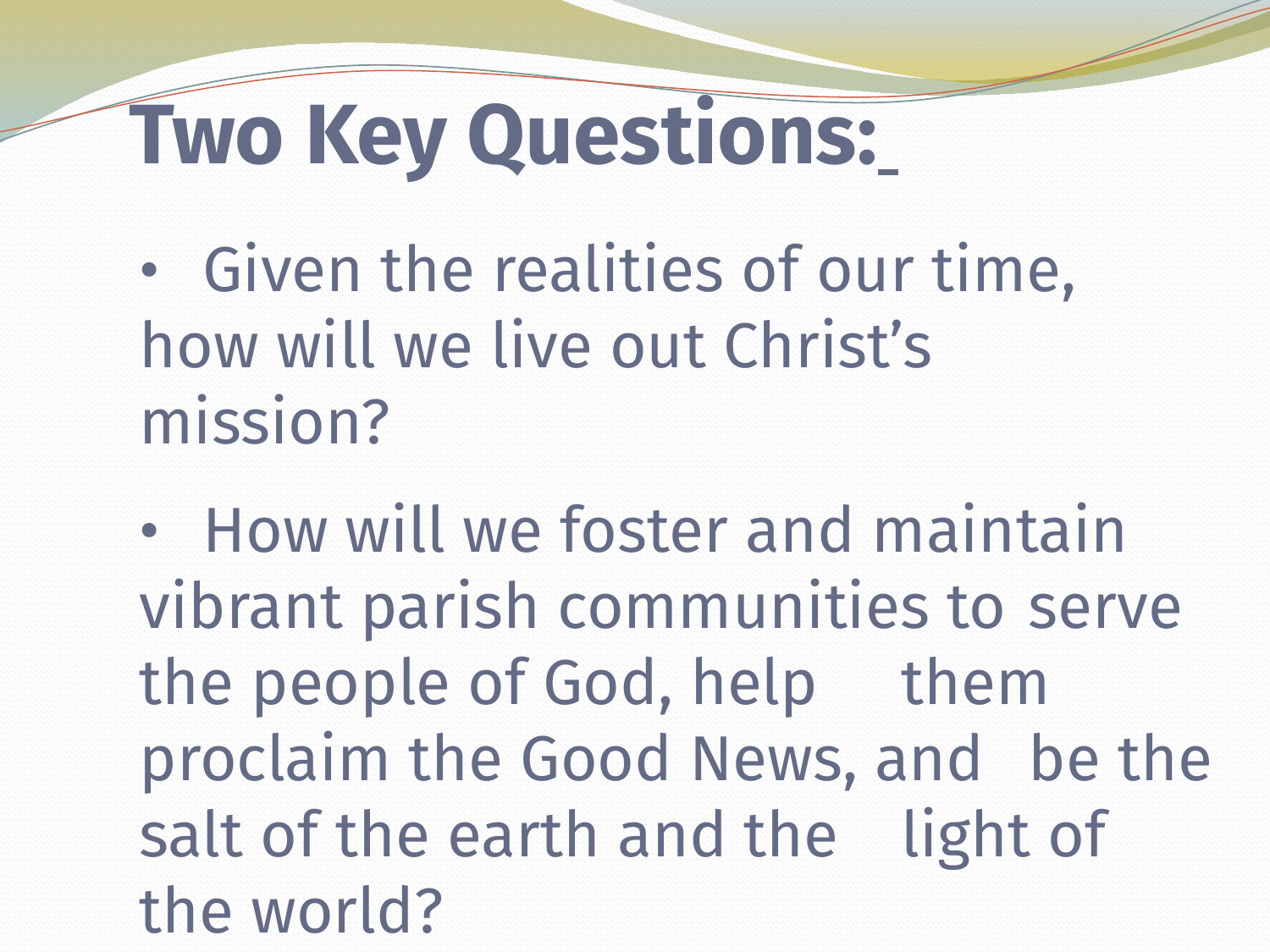

Two Key Questions:

•	Given the realities of our time, 	how will we live out Christ’s 	mission?
•	How will we foster and maintain 	vibrant parish communities to 	serve the people of God, help  	them proclaim the Good News, and  	be the salt of the earth and the 	light of the world?